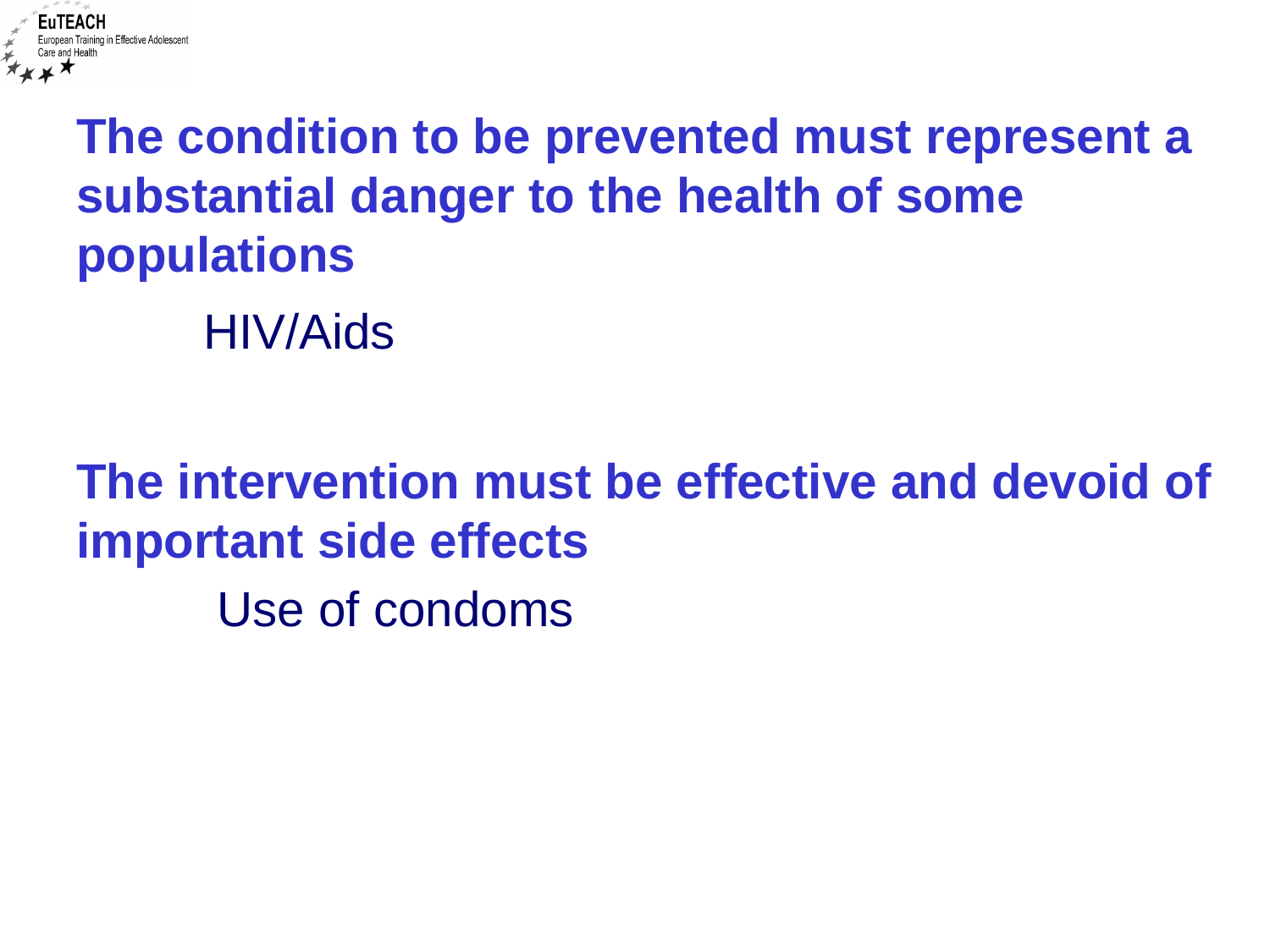

The condition to be prevented must represent a substantial danger to the health of some populations
	HIV/Aids

The intervention must be effective and devoid of important side effects
	 Use of condoms